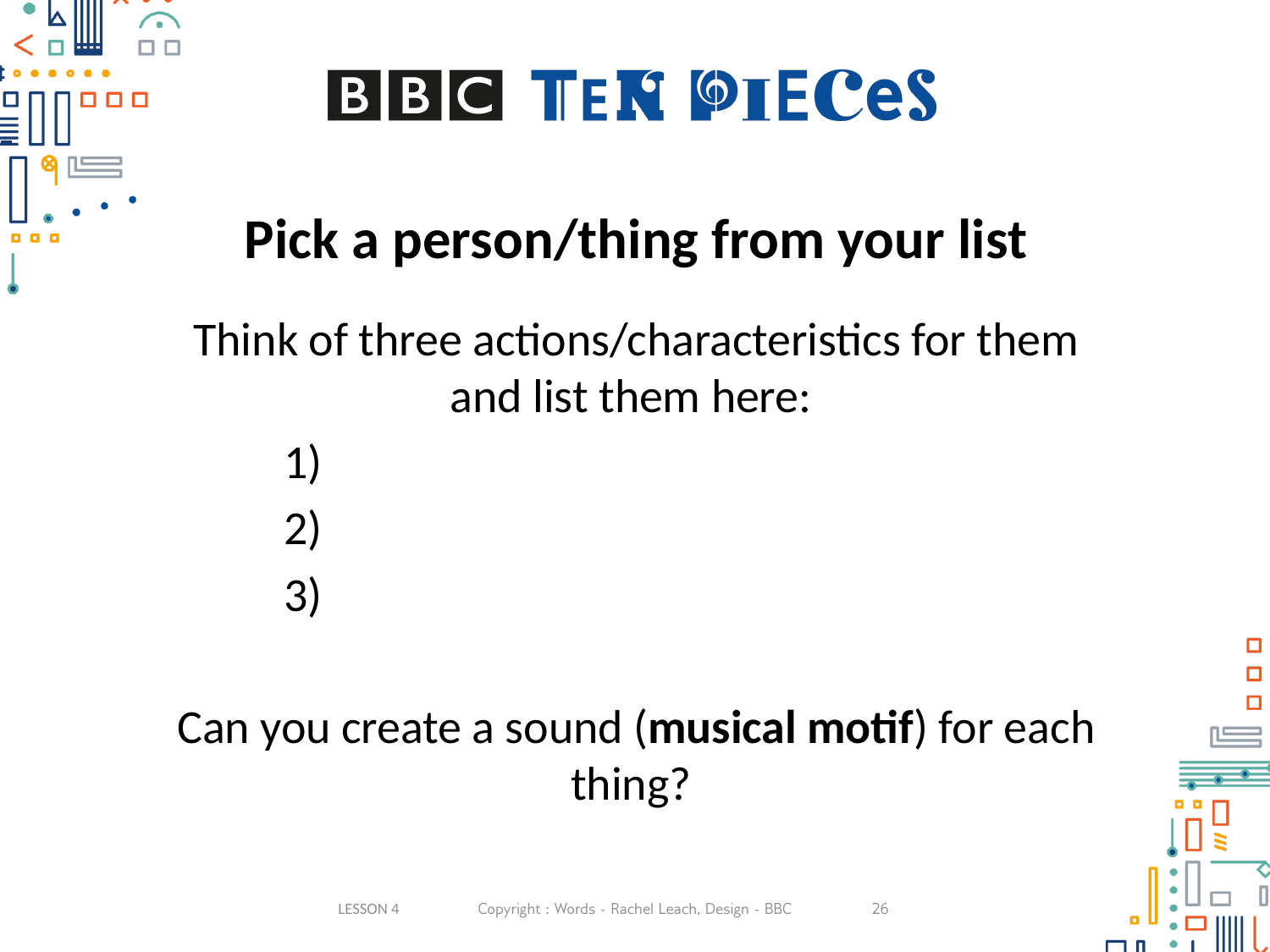

# Pick a person/thing from your list
Think of three actions/characteristics for them and list them here:
					1)
					2)
					3)

Can you create a sound (musical motif) for each thing?

LESSON 4
Copyright : Words - Rachel Leach, Design - BBC
26